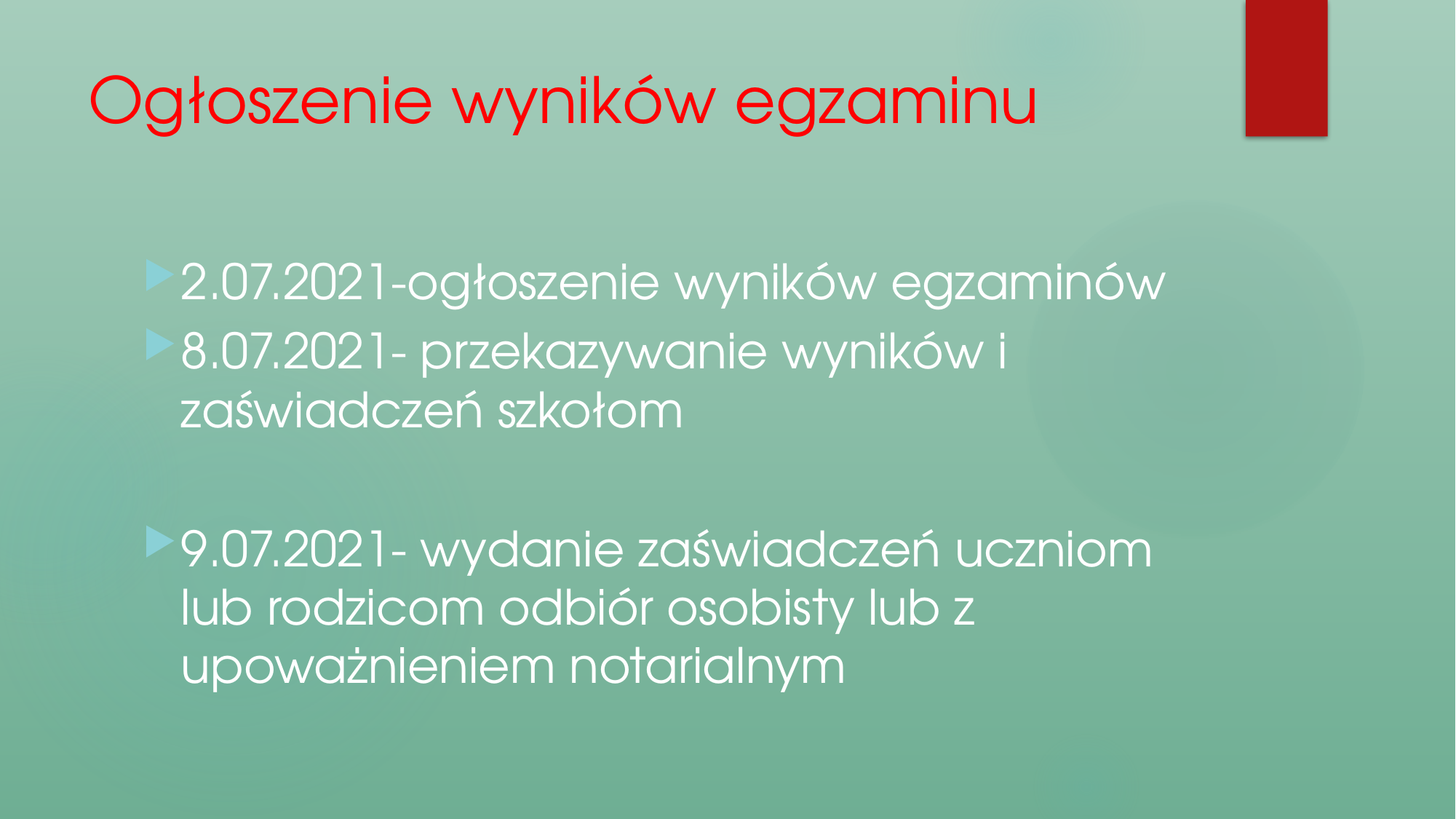

# Ogłoszenie wyników egzaminu
2.07.2021-ogłoszenie wyników egzaminów
8.07.2021- przekazywanie wyników i zaświadczeń szkołom

9.07.2021- wydanie zaświadczeń uczniom lub rodzicom odbiór osobisty lub z upoważnieniem notarialnym